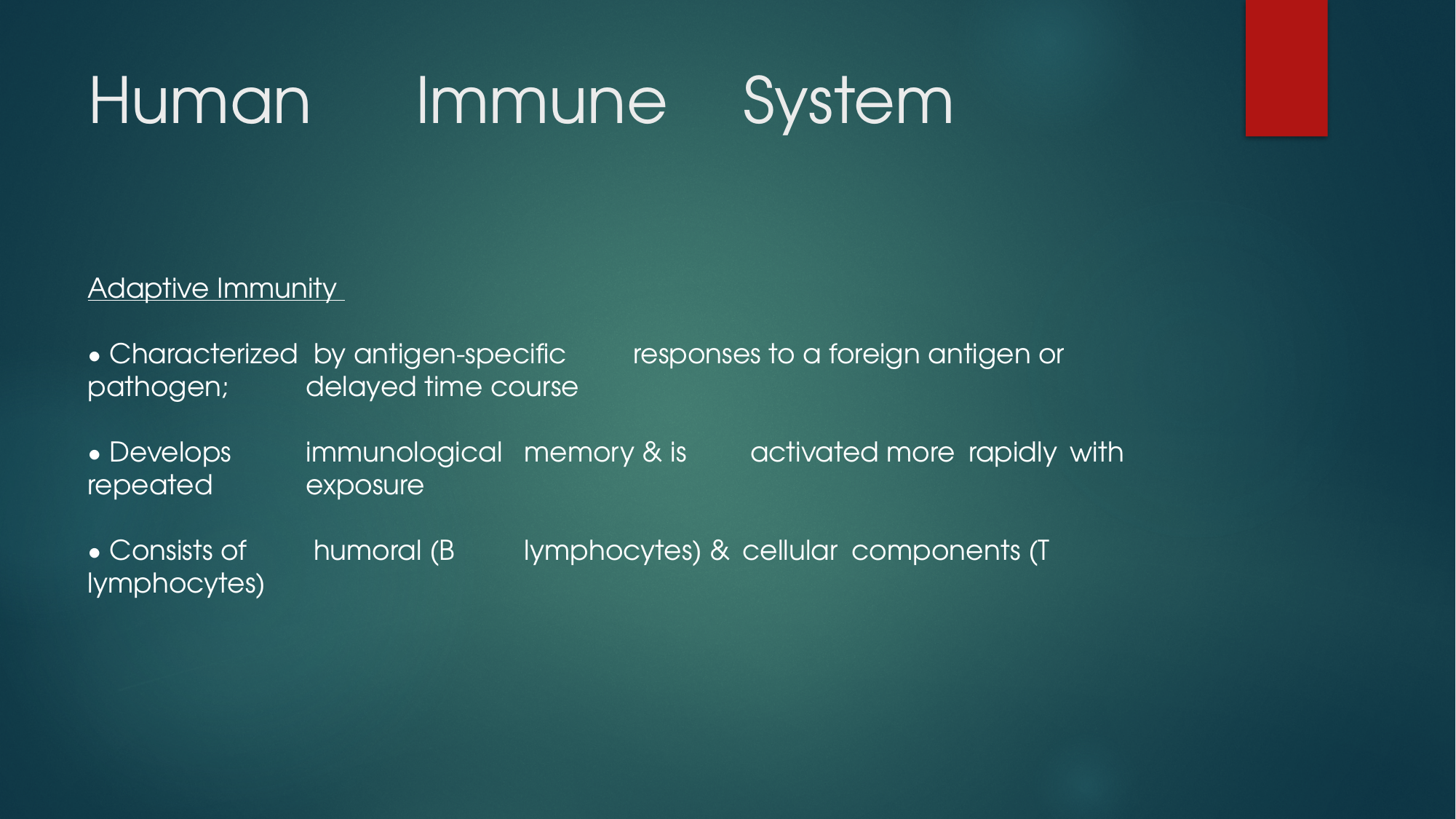

# Human	Immune	System
Adaptive Immunity

• Characterized	 by antigen-specific	responses to a foreign antigen or	 pathogen;	delayed time course

• Develops	immunological	memory & is	 activated more	 rapidly	with	repeated	exposure

• Consists of	 humoral (B	lymphocytes) &	cellular	components (T lymphocytes)